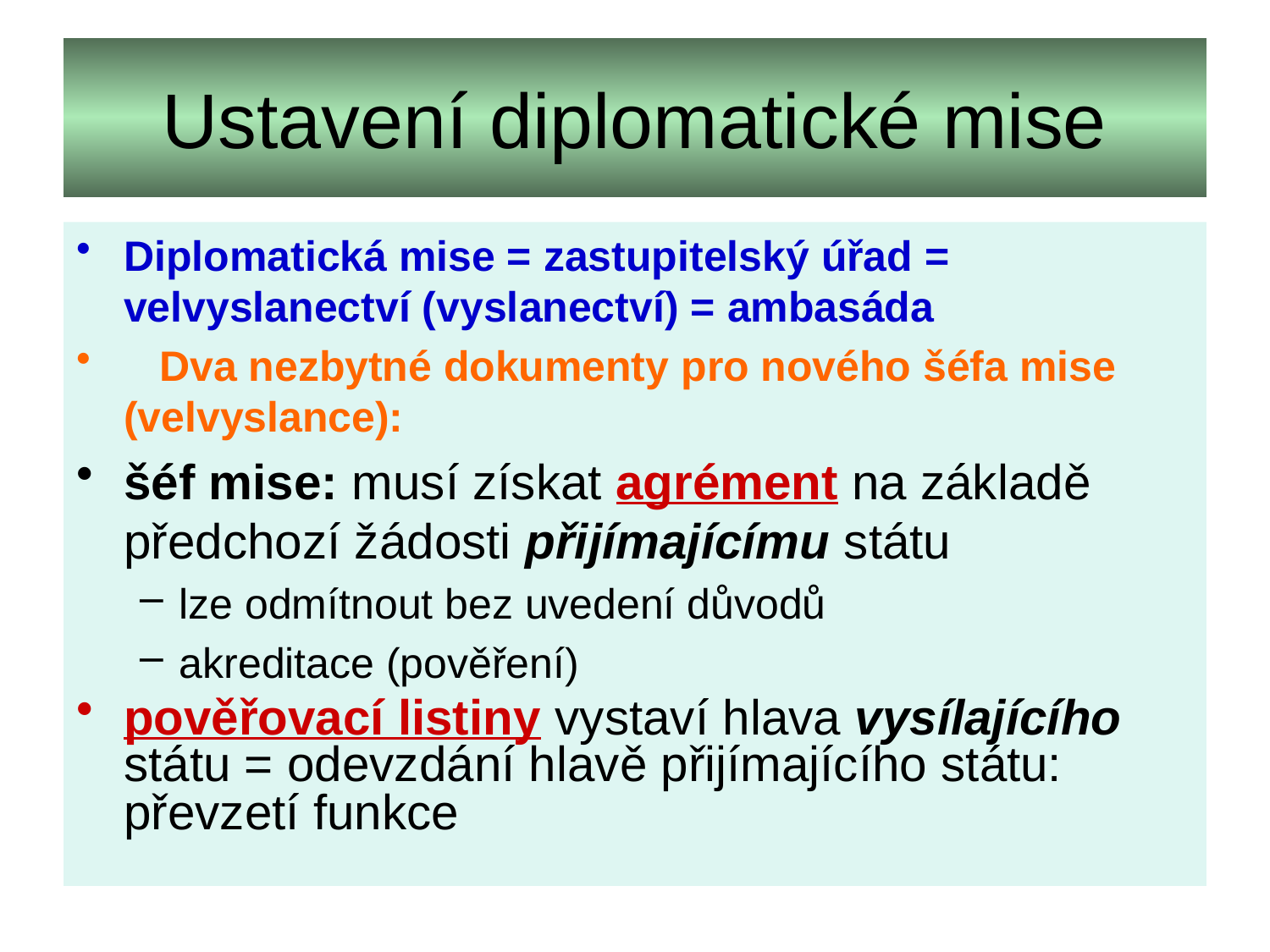

# Ustavení diplomatické mise
Diplomatická mise = zastupitelský úřad = velvyslanectví (vyslanectví) = ambasáda
   Dva nezbytné dokumenty pro nového šéfa mise (velvyslance):
šéf mise: musí získat agrément na základě předchozí žádosti přijímajícímu státu
lze odmítnout bez uvedení důvodů
akreditace (pověření)
pověřovací listiny vystaví hlava vysílajícího státu = odevzdání hlavě přijímajícího státu: převzetí funkce